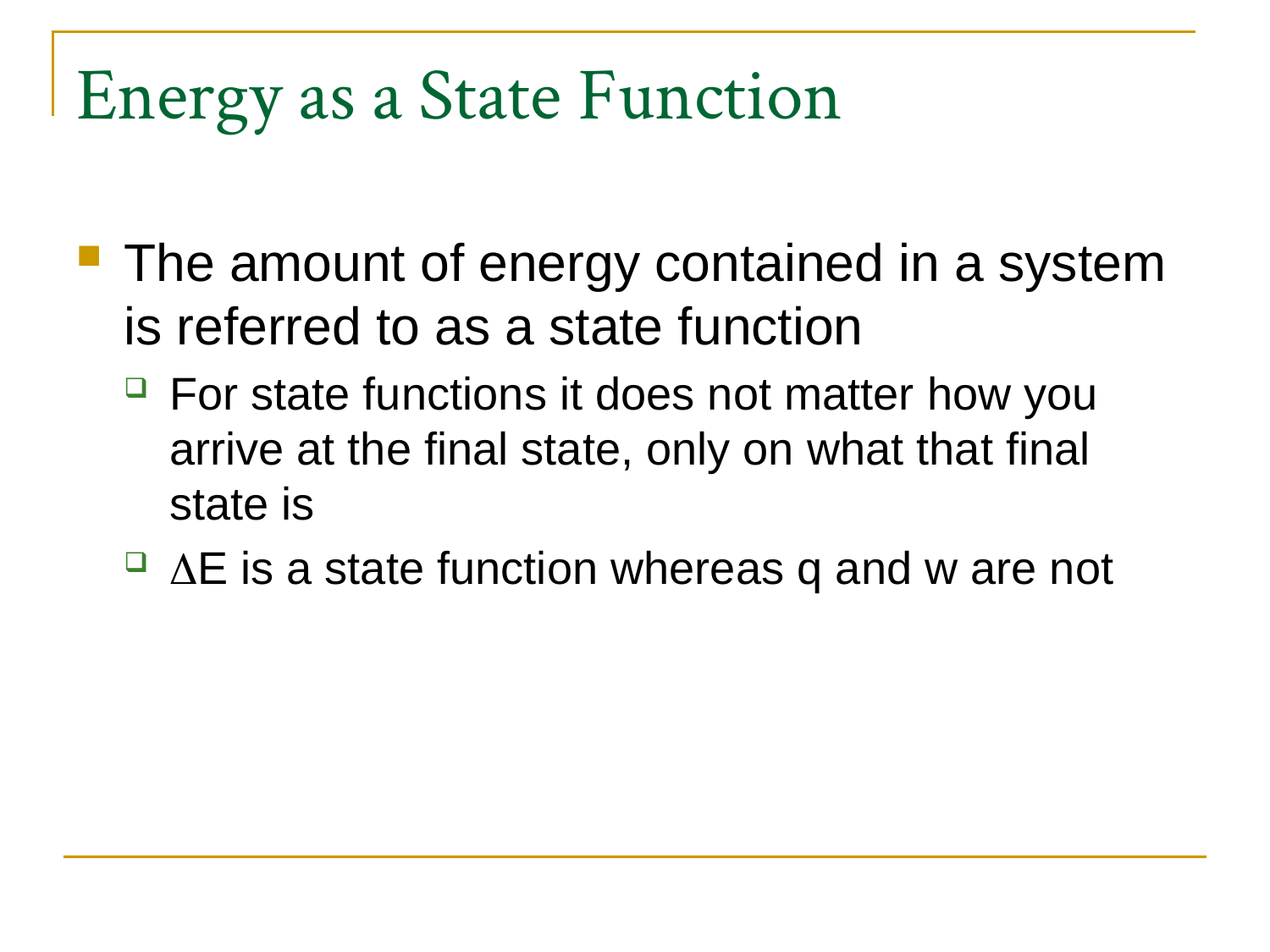

# Energy as a State Function
The amount of energy contained in a system is referred to as a state function
For state functions it does not matter how you arrive at the final state, only on what that final state is
ΔE is a state function whereas q and w are not